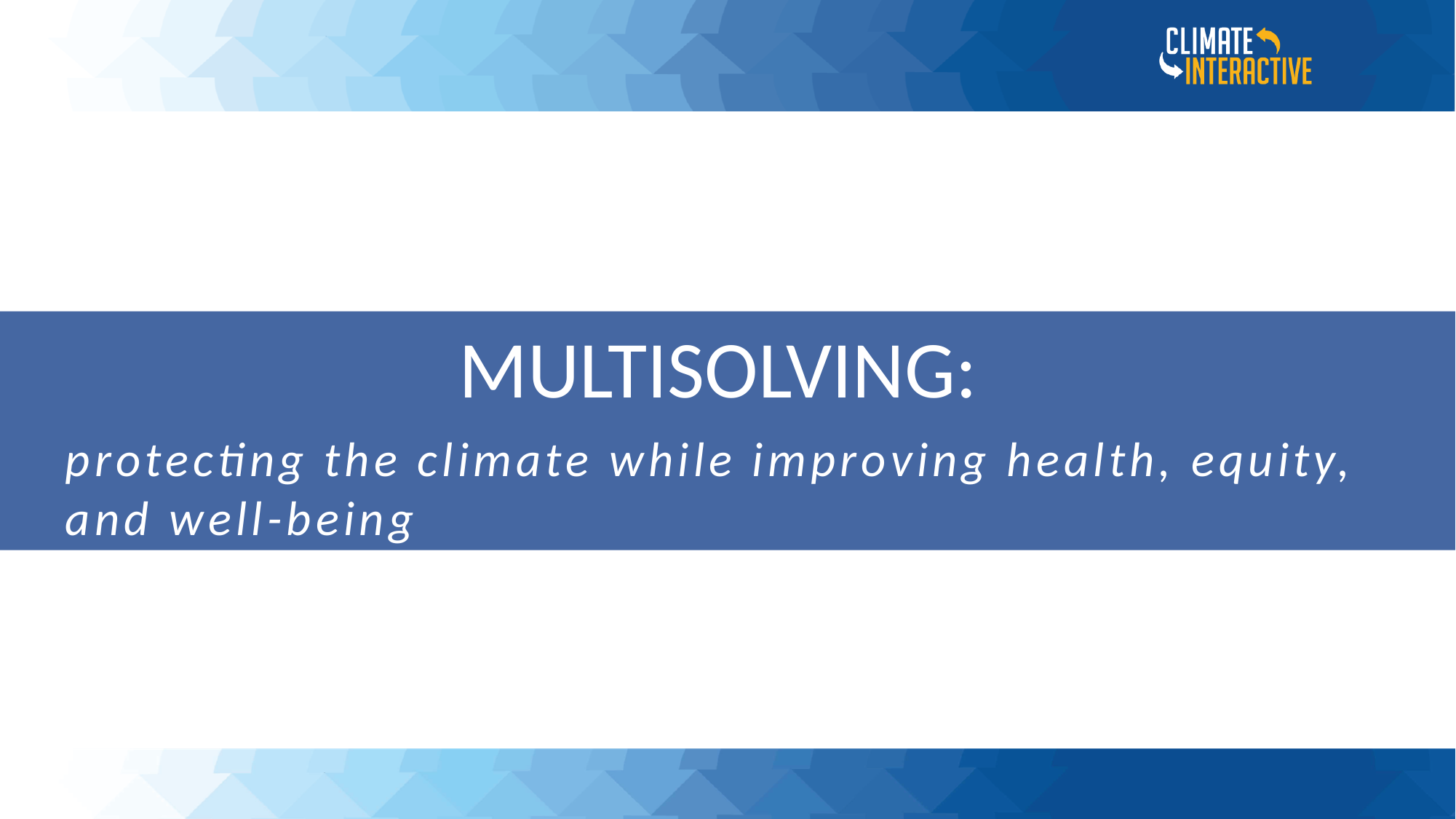

MULTISOLVING:

protecting the climate while improving health, equity, and well-being